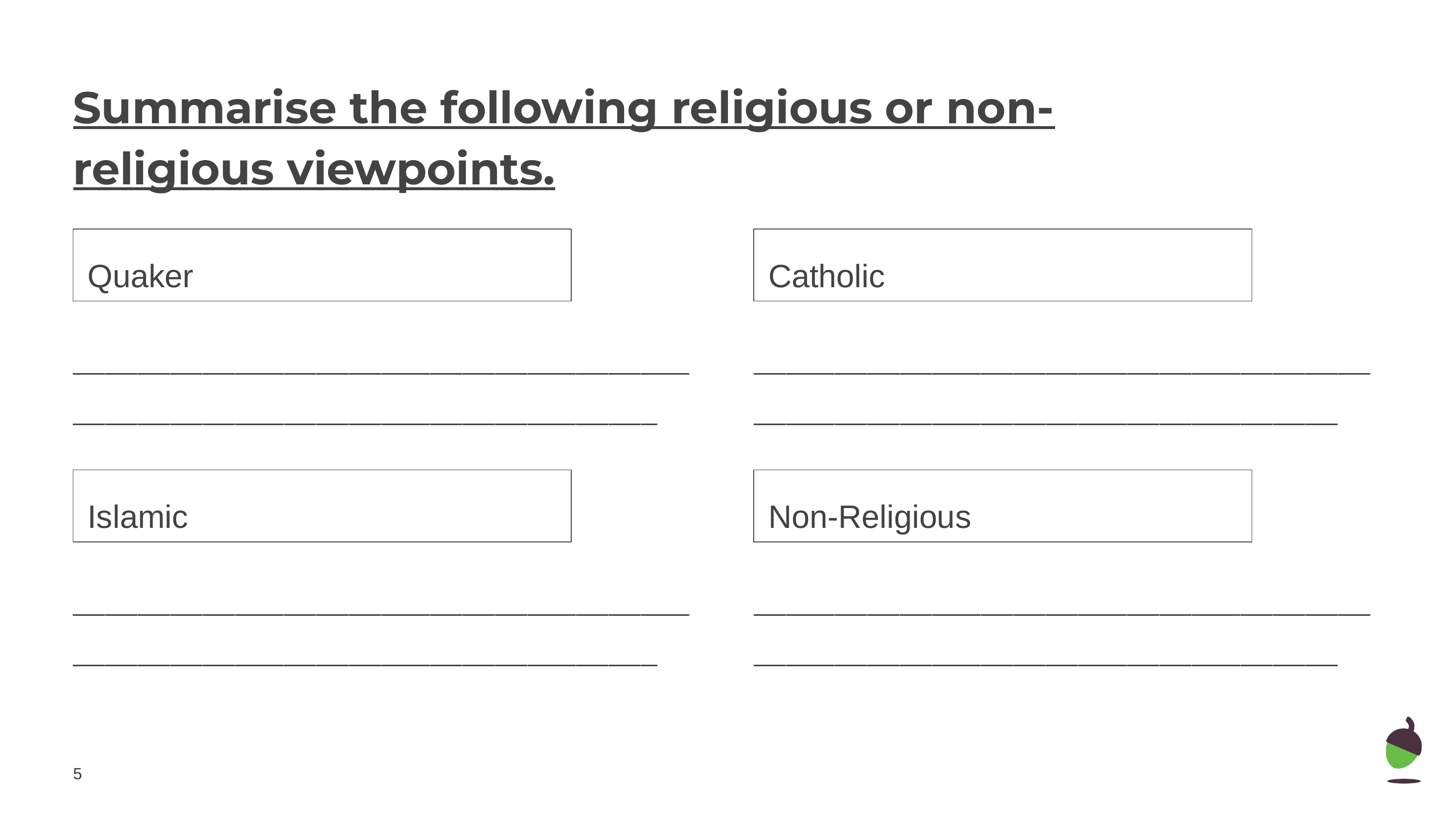

# Summarise the following religious or non-religious viewpoints.
Quaker
Catholic
__________________________________________________________________________
__________________________________________________________________________
Islamic
Non-Religious
__________________________________________________________________________
__________________________________________________________________________
5